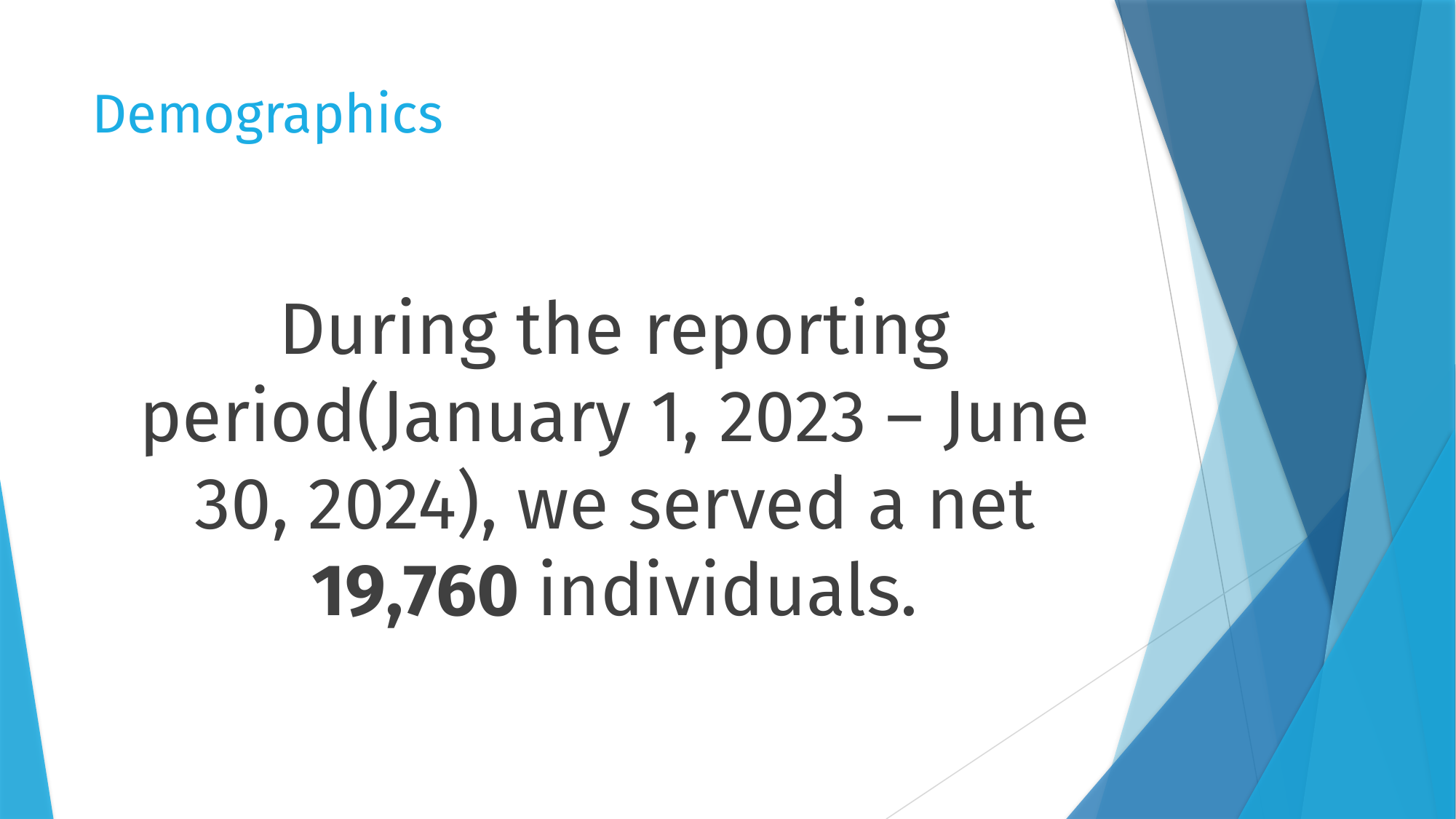

# Demographics
During the reporting period(January 1, 2023 – June 30, 2024), we served a net 19,760 individuals.